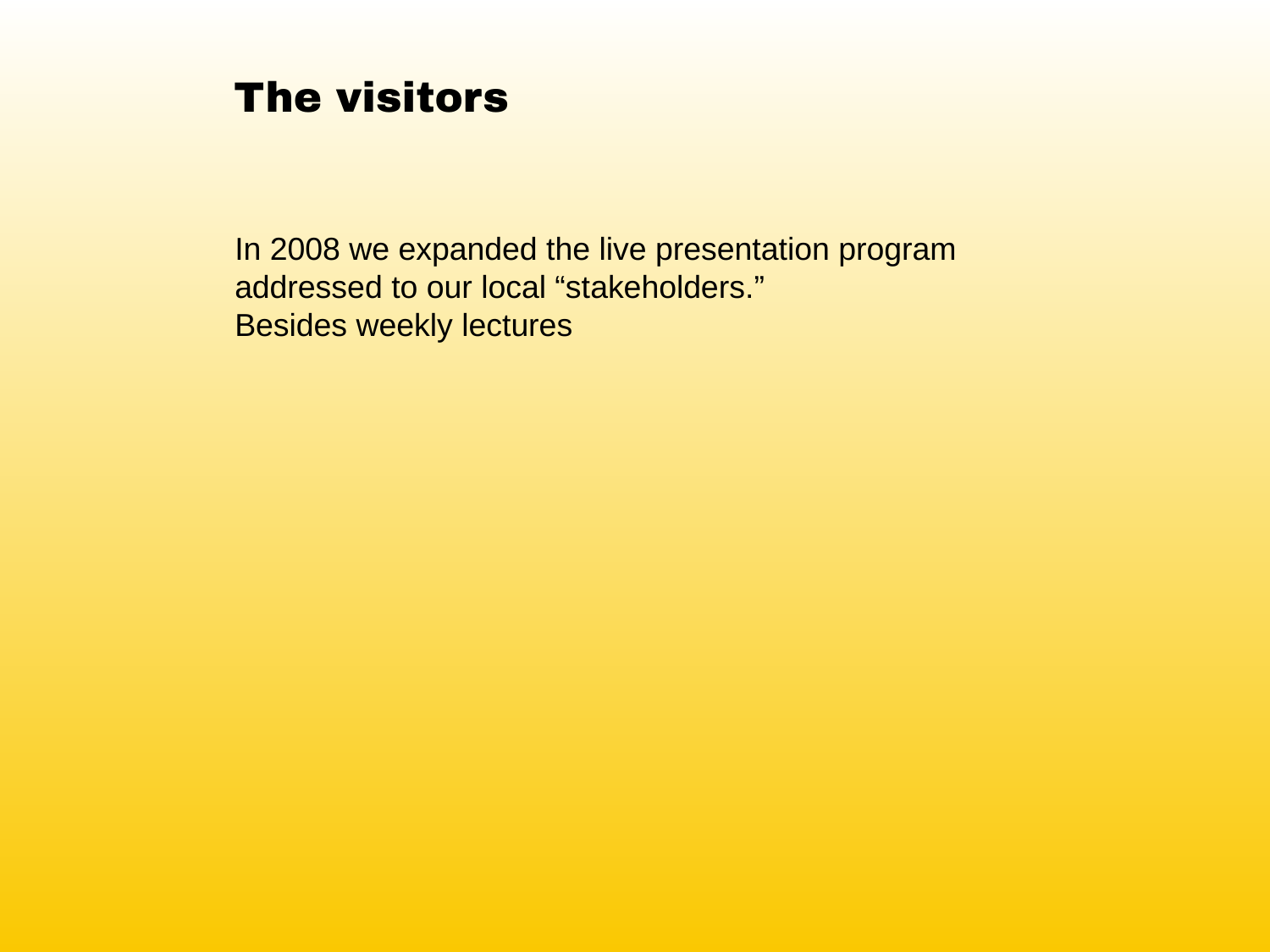

The visitors
In 2008 we expanded the live presentation program addressed to our local “stakeholders.”
Besides weekly lectures